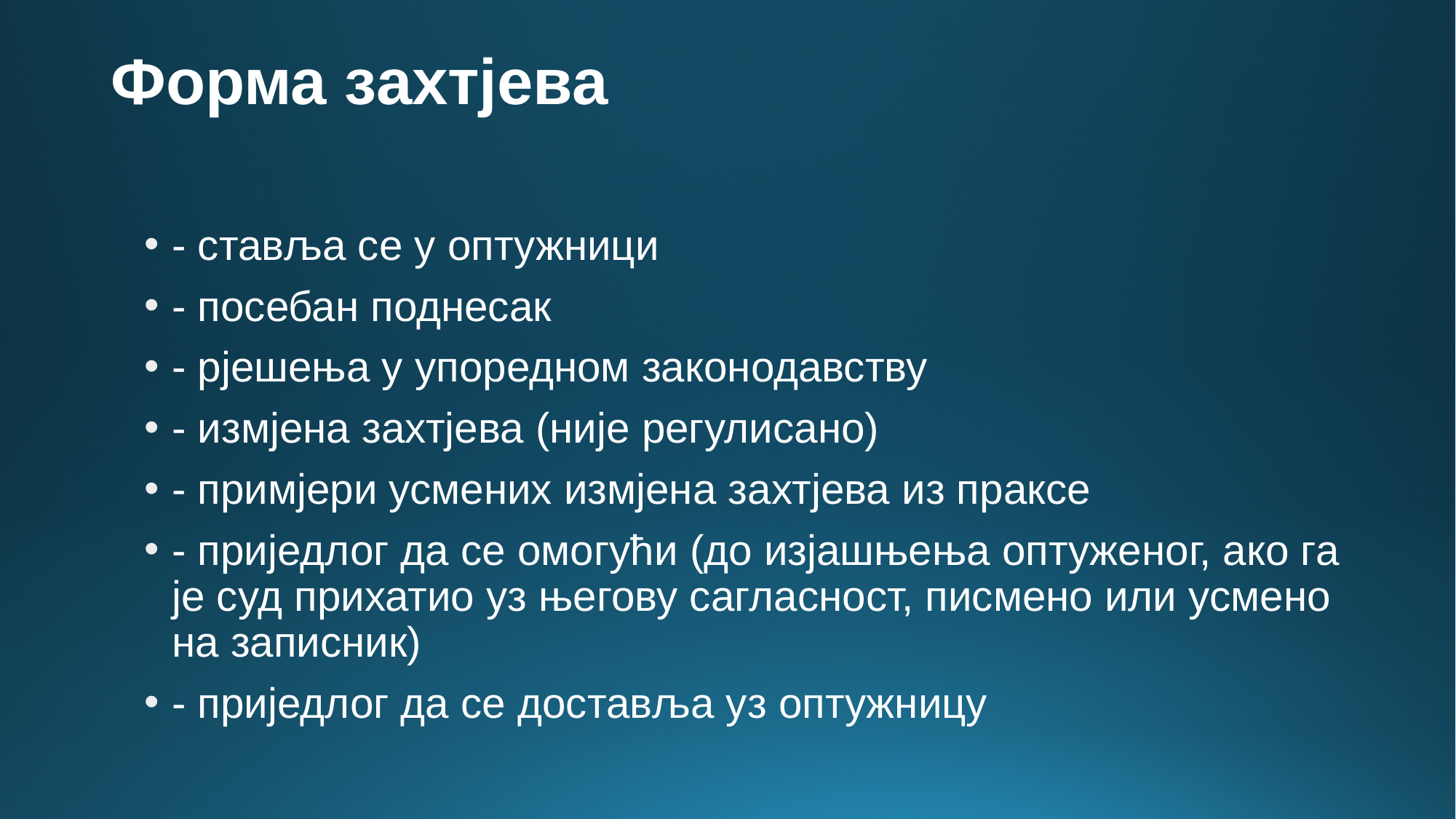

# Форма захтјева
- ставља се у оптужници
- посебан поднесак
- рјешења у упоредном законодавству
- измјена захтјева (није регулисано)
- примјери усмених измјена захтјева из праксе
- приједлог да се омогући (до изјашњења оптуженог, ако га је суд прихатио уз његову сагласност, писмено или усмено на записник)
- приједлог да се доставља уз оптужницу